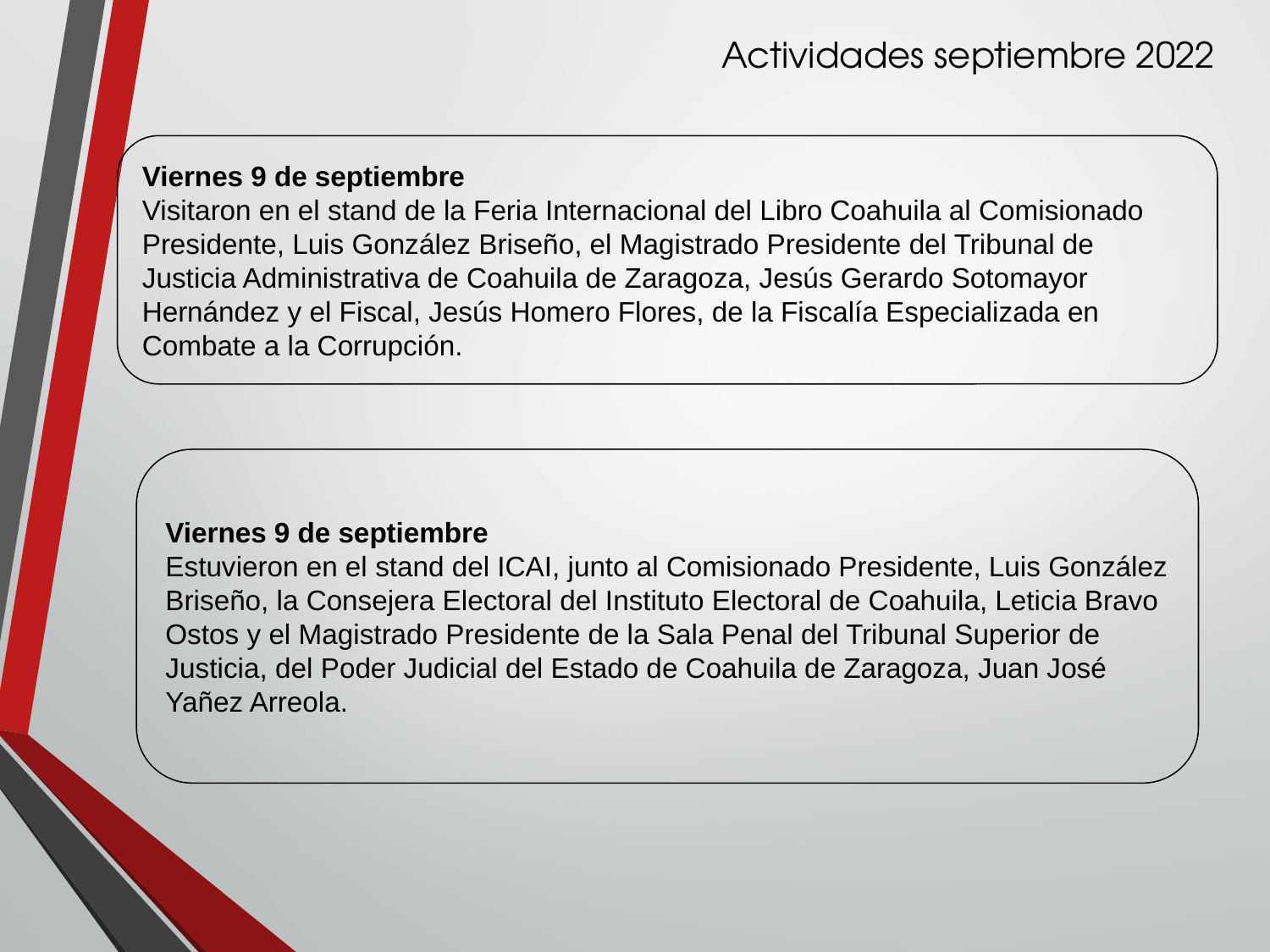

Actividades septiembre 2022
Viernes 9 de septiembre
Visitaron en el stand de la Feria Internacional del Libro Coahuila al Comisionado Presidente, Luis González Briseño, el Magistrado Presidente del Tribunal de Justicia Administrativa de Coahuila de Zaragoza, Jesús Gerardo Sotomayor Hernández y el Fiscal, Jesús Homero Flores, de la Fiscalía Especializada en Combate a la Corrupción.
Viernes 9 de septiembre
Estuvieron en el stand del ICAI, junto al Comisionado Presidente, Luis González Briseño, la Consejera Electoral del Instituto Electoral de Coahuila, Leticia Bravo Ostos y el Magistrado Presidente de la Sala Penal del Tribunal Superior de Justicia, del Poder Judicial del Estado de Coahuila de Zaragoza, Juan José Yañez Arreola.